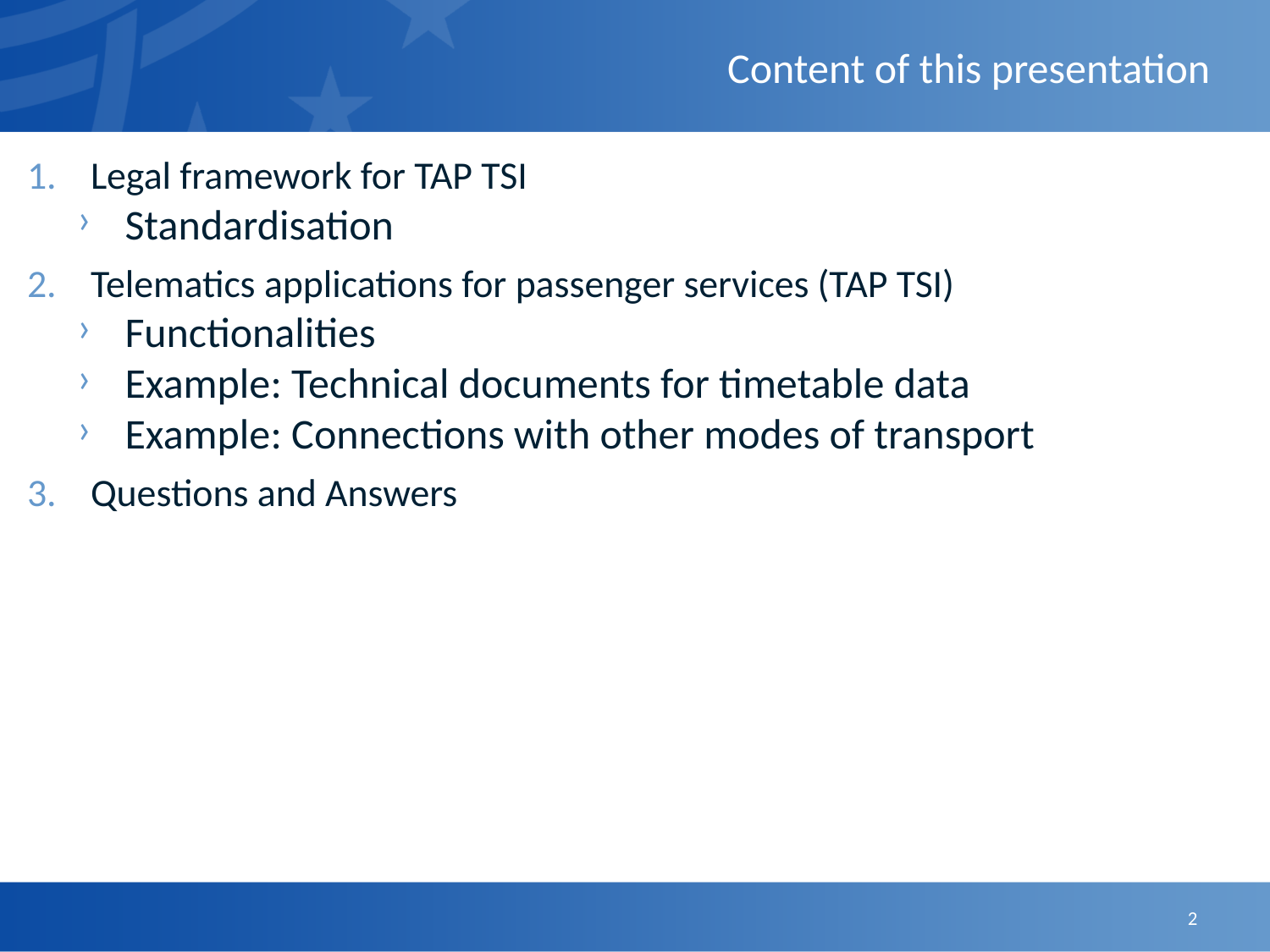

# Content of this presentation
Legal framework for TAP TSI
Standardisation
Telematics applications for passenger services (TAP TSI)
Functionalities
Example: Technical documents for timetable data
Example: Connections with other modes of transport
Questions and Answers

2